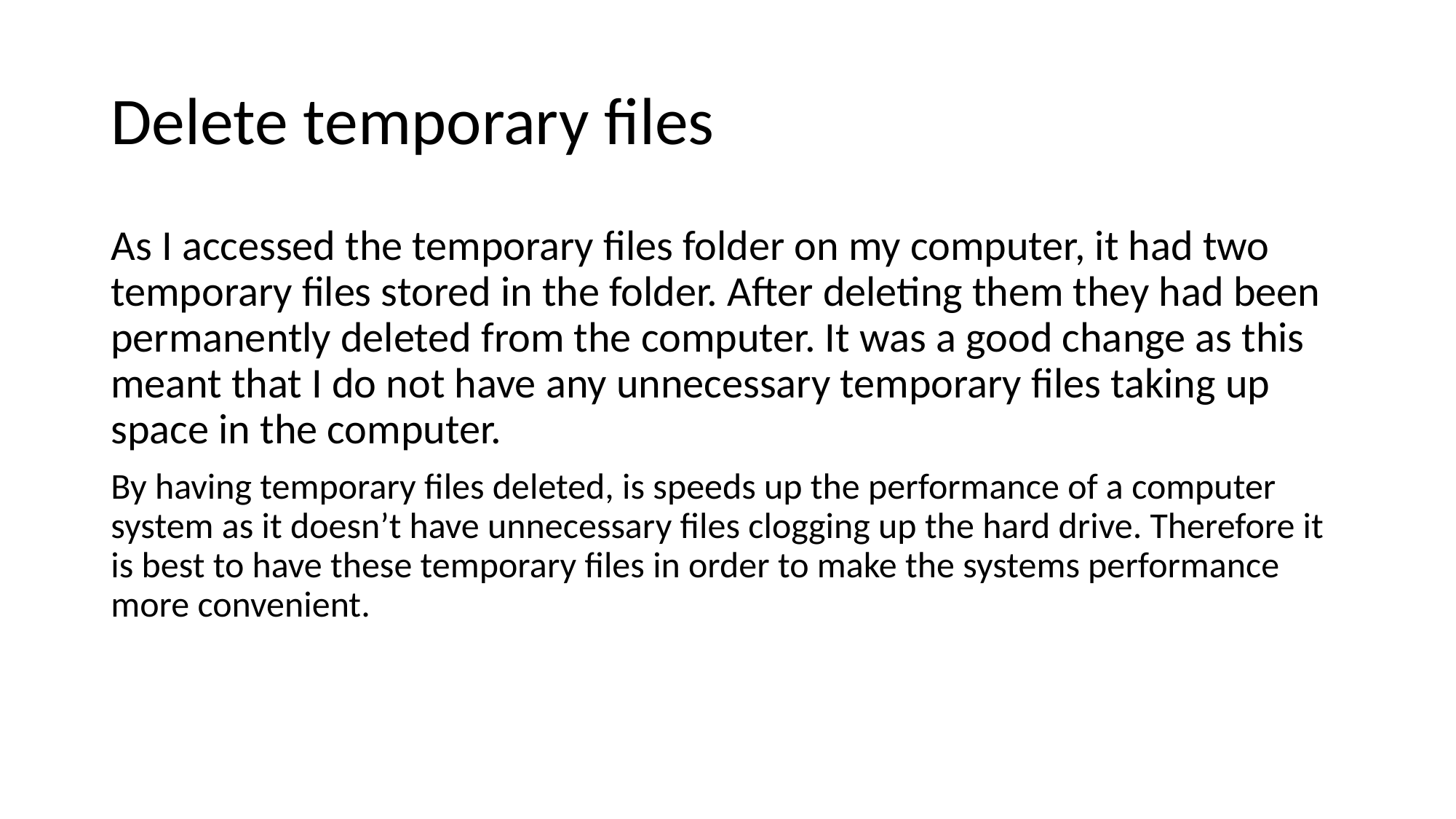

# Delete temporary files
As I accessed the temporary files folder on my computer, it had two temporary files stored in the folder. After deleting them they had been permanently deleted from the computer. It was a good change as this meant that I do not have any unnecessary temporary files taking up  space in the computer.
By having temporary files deleted, is speeds up the performance of a computer system as it doesn’t have unnecessary files clogging up the hard drive. Therefore it is best to have these temporary files in order to make the systems performance more convenient.